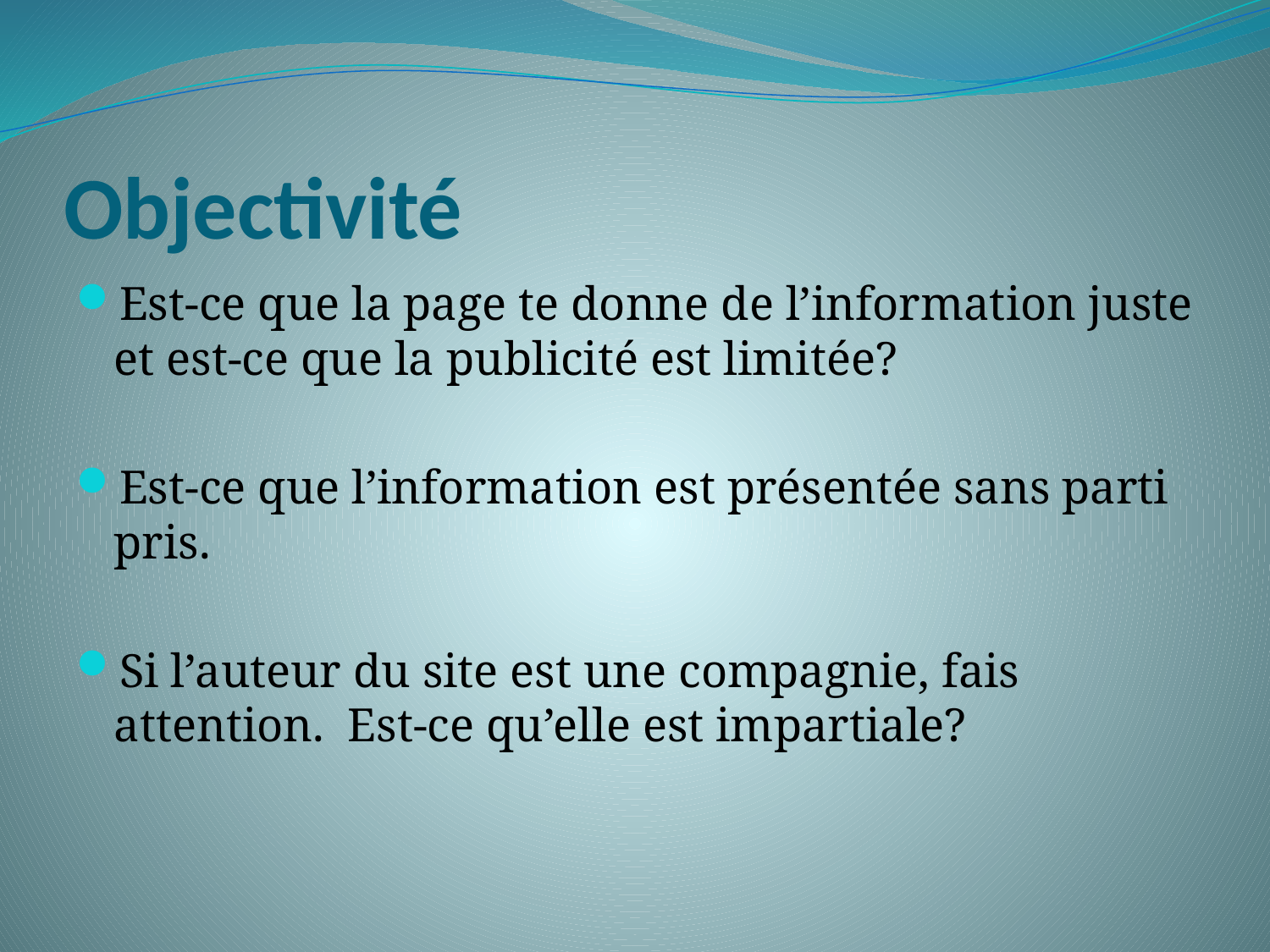

# Objectivité
Est-ce que la page te donne de l’information juste et est-ce que la publicité est limitée?

Est-ce que l’information est présentée sans parti pris.

Si l’auteur du site est une compagnie, fais attention.  Est-ce qu’elle est impartiale?